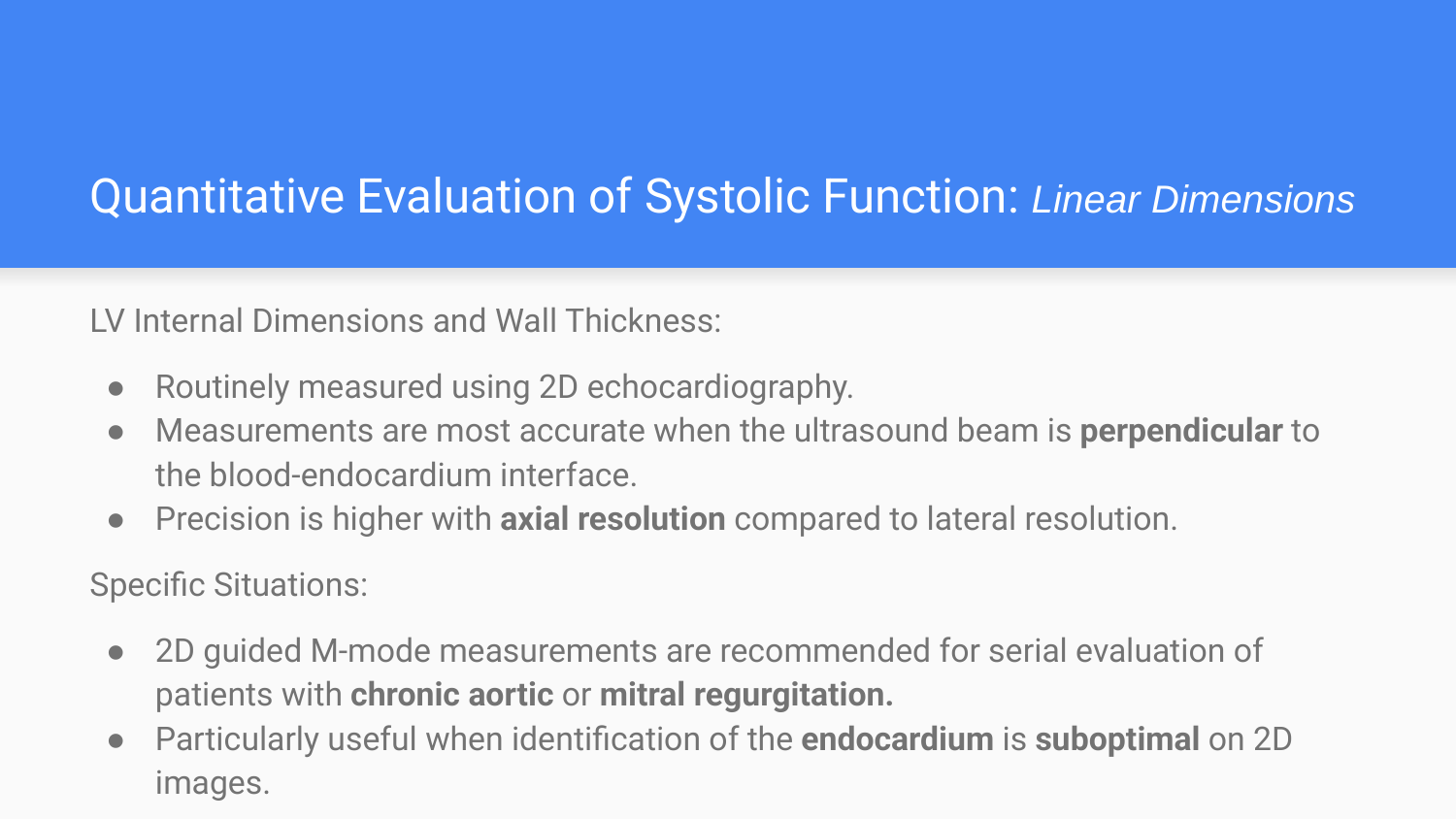

# Quantitative Evaluation of Systolic Function: Linear Dimensions
LV Internal Dimensions and Wall Thickness:
Routinely measured using 2D echocardiography.
Measurements are most accurate when the ultrasound beam is perpendicular to the blood-endocardium interface.
Precision is higher with axial resolution compared to lateral resolution.
Specific Situations:
2D guided M-mode measurements are recommended for serial evaluation of patients with chronic aortic or mitral regurgitation.
Particularly useful when identification of the endocardium is suboptimal on 2D images.